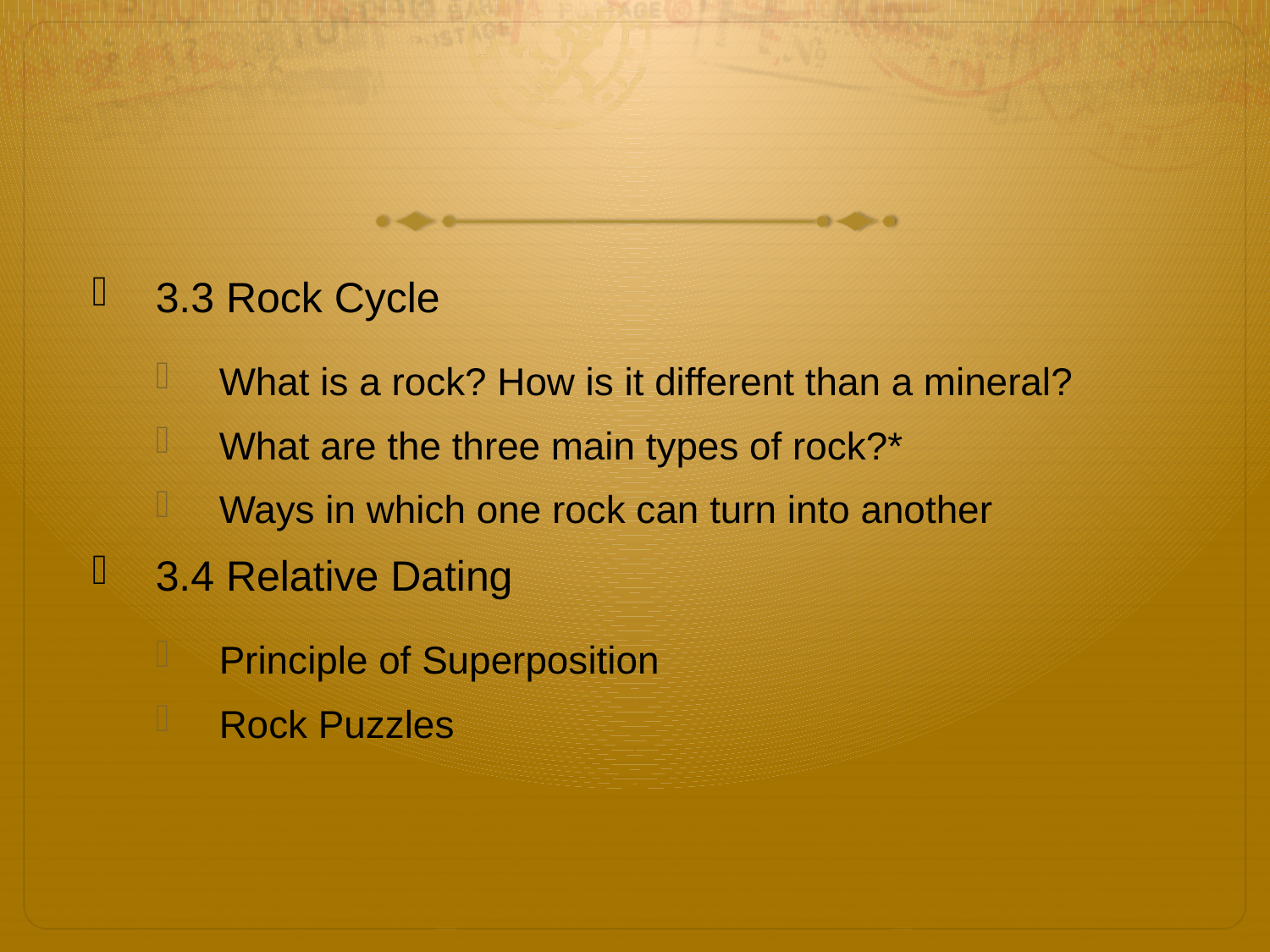

#
3.3 Rock Cycle
What is a rock? How is it different than a mineral?
What are the three main types of rock?*
Ways in which one rock can turn into another
3.4 Relative Dating
Principle of Superposition
Rock Puzzles